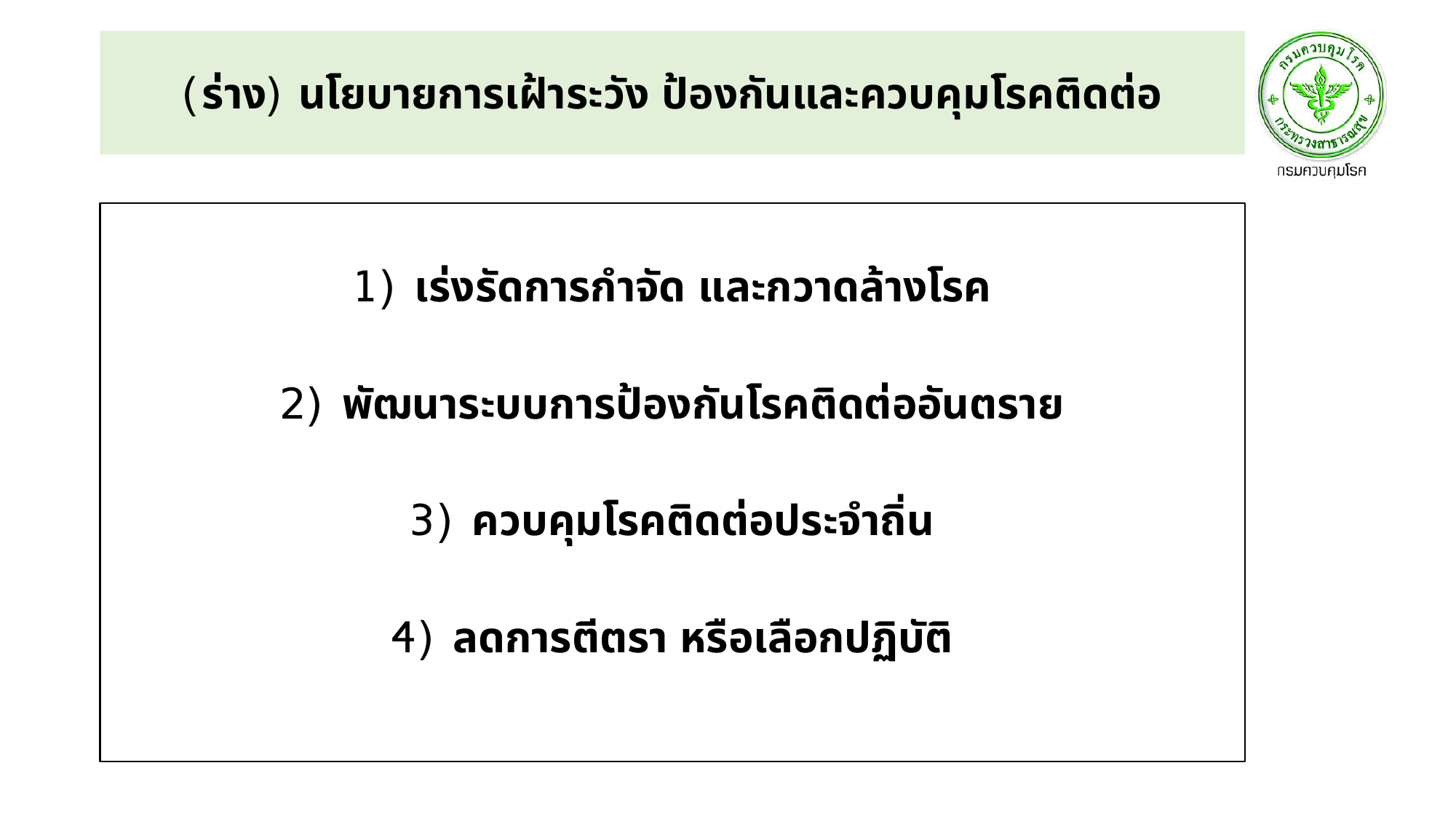

(ร่าง) นโยบายการเฝ้าระวัง ป้องกันและควบคุมโรคติดต่อ

เร่งรัดการกำจัด และกวาดล้างโรค
พัฒนาระบบการป้องกันโรคติดต่ออันตราย
ควบคุมโรคติดต่อประจำถิ่น
ลดการตีตรา หรือเลือกปฏิบัติ